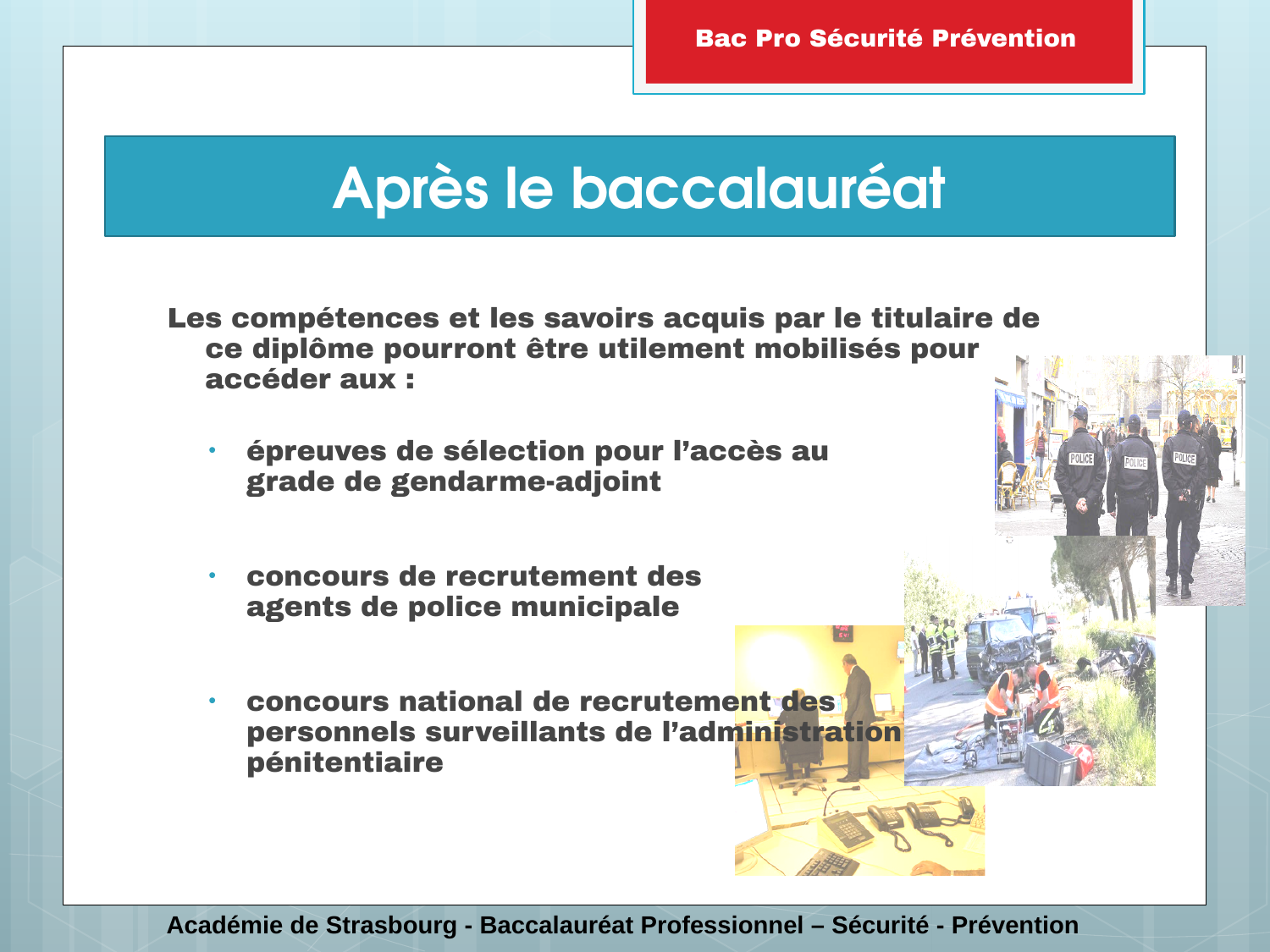

Après le baccalauréat

Les compétences et les savoirs acquis par le titulaire de ce diplôme pourront être utilement mobilisés pour accéder aux :

épreuves de sélection pour l’accès au
grade de gendarme-adjoint

concours de recrutement des
agents de police municipale

concours national de recrutement des
personnels surveillants de l’administration pénitentiaire